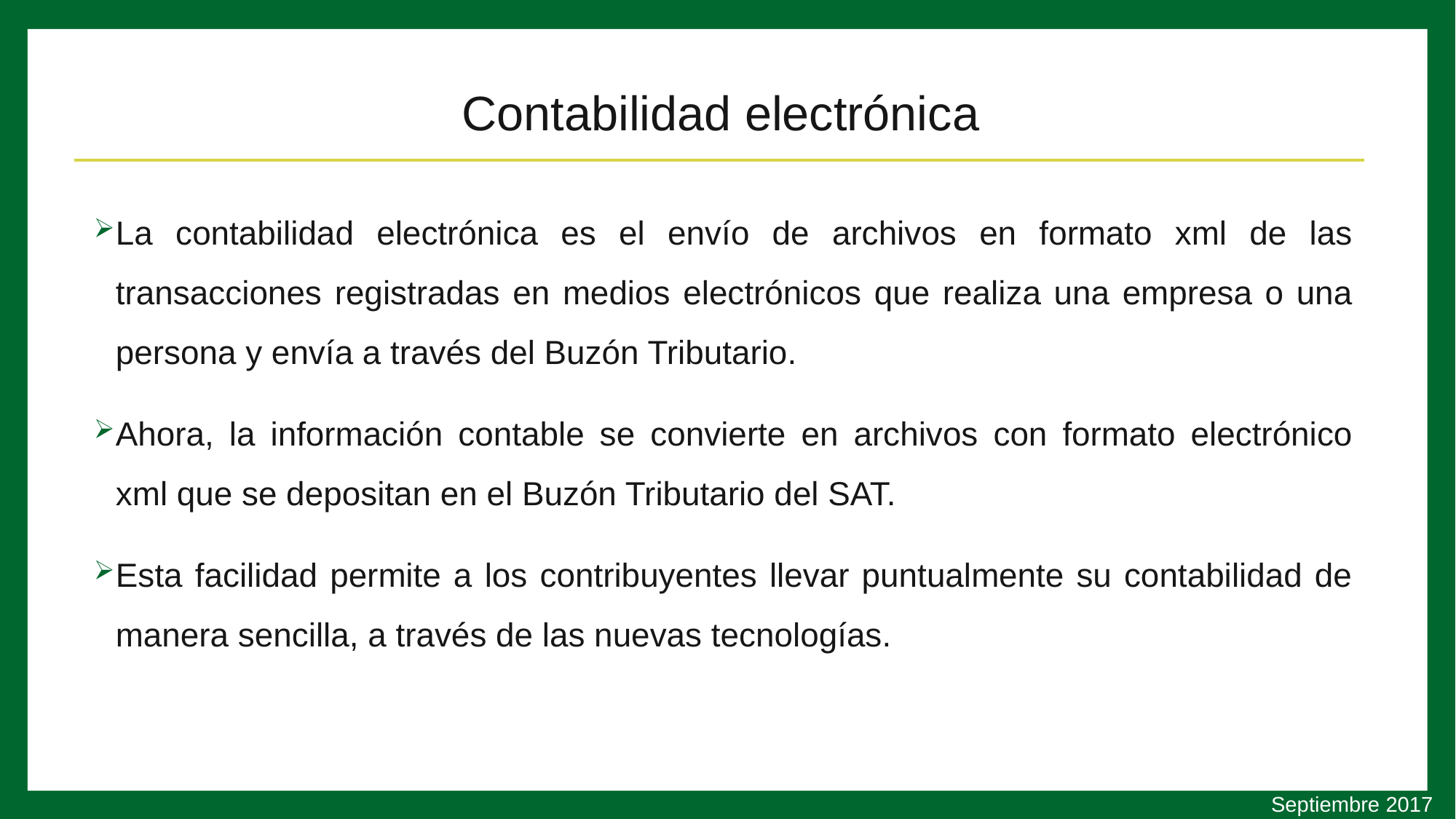

# Contabilidad electrónica
La contabilidad electrónica es el envío de archivos en formato xml de las transacciones registradas en medios electrónicos que realiza una empresa o una persona y envía a través del Buzón Tributario.
Ahora, la información contable se convierte en archivos con formato electrónico xml que se depositan en el Buzón Tributario del SAT.
Esta facilidad permite a los contribuyentes llevar puntualmente su contabilidad de manera sencilla, a través de las nuevas tecnologías.

Septiembre 2017